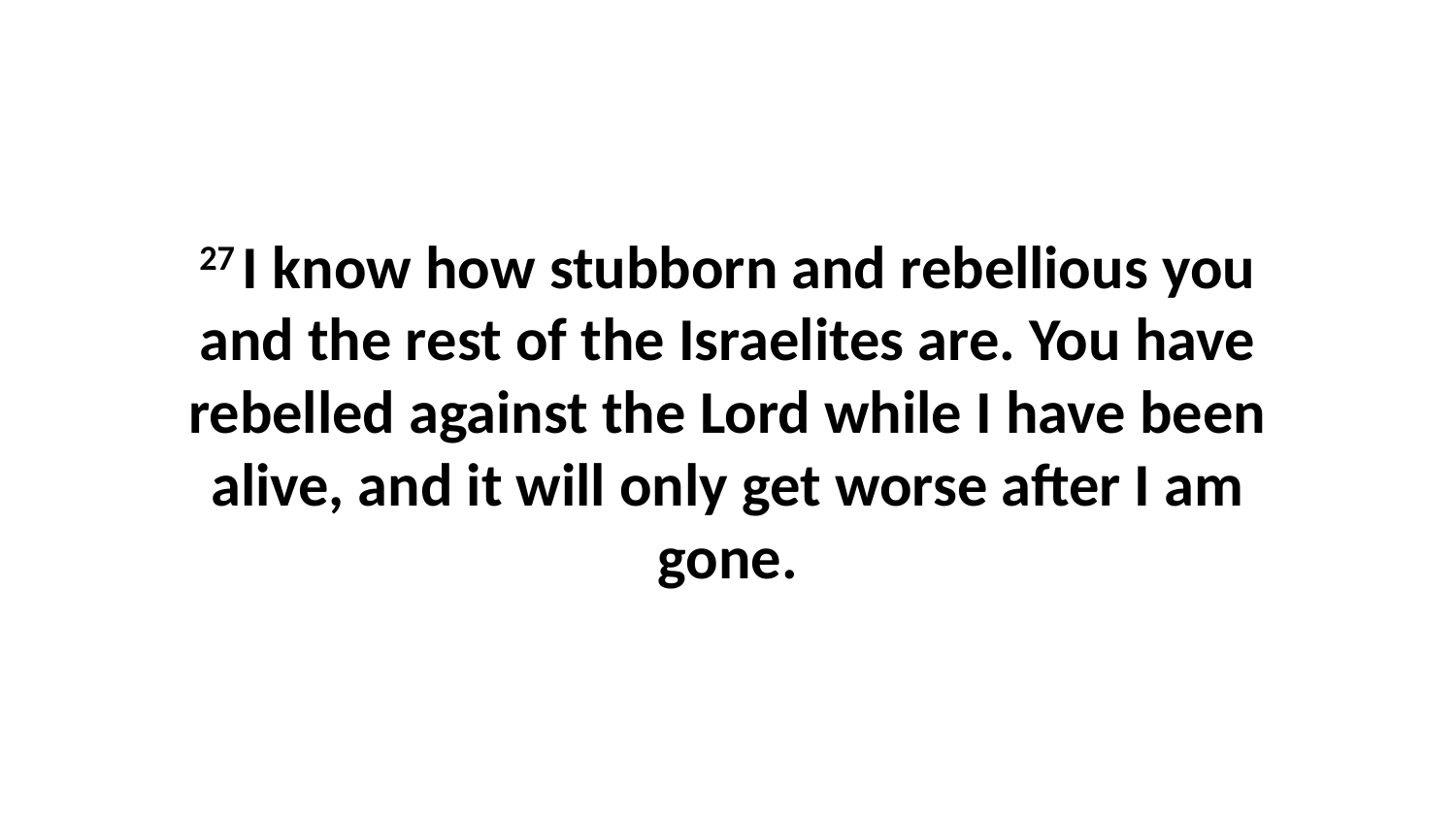

27 I know how stubborn and rebellious you and the rest of the Israelites are. You have rebelled against the Lord while I have been alive, and it will only get worse after I am gone.